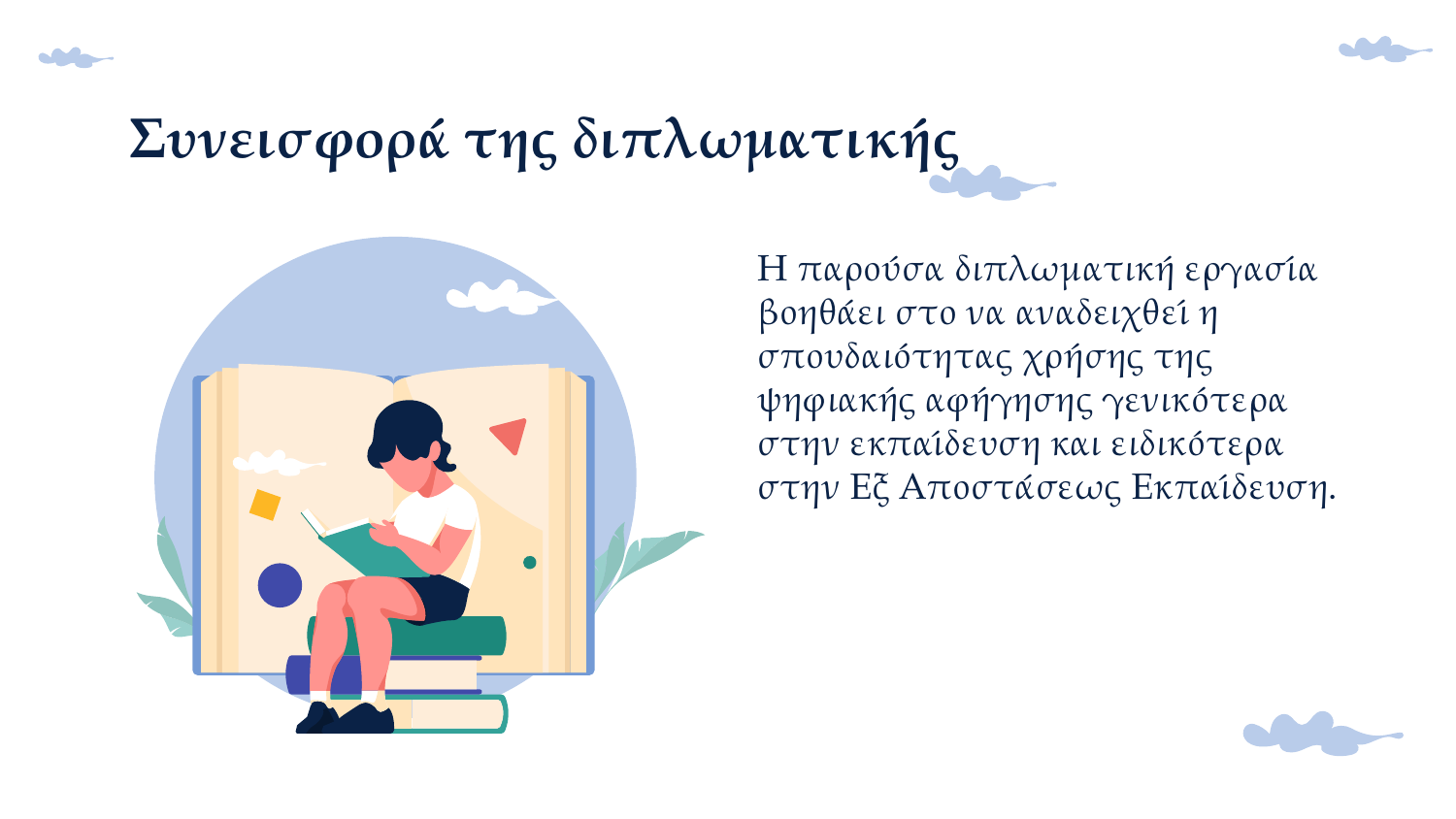

# Συνεισφορά της διπλωματικής
Η παρούσα διπλωματική εργασία βοηθάει στο να αναδειχθεί η  σπουδαιότητας χρήσης της ψηφιακής αφήγησης γενικότερα στην εκπαίδευση και ειδικότερα στην Εξ Αποστάσεως Εκπαίδευση.